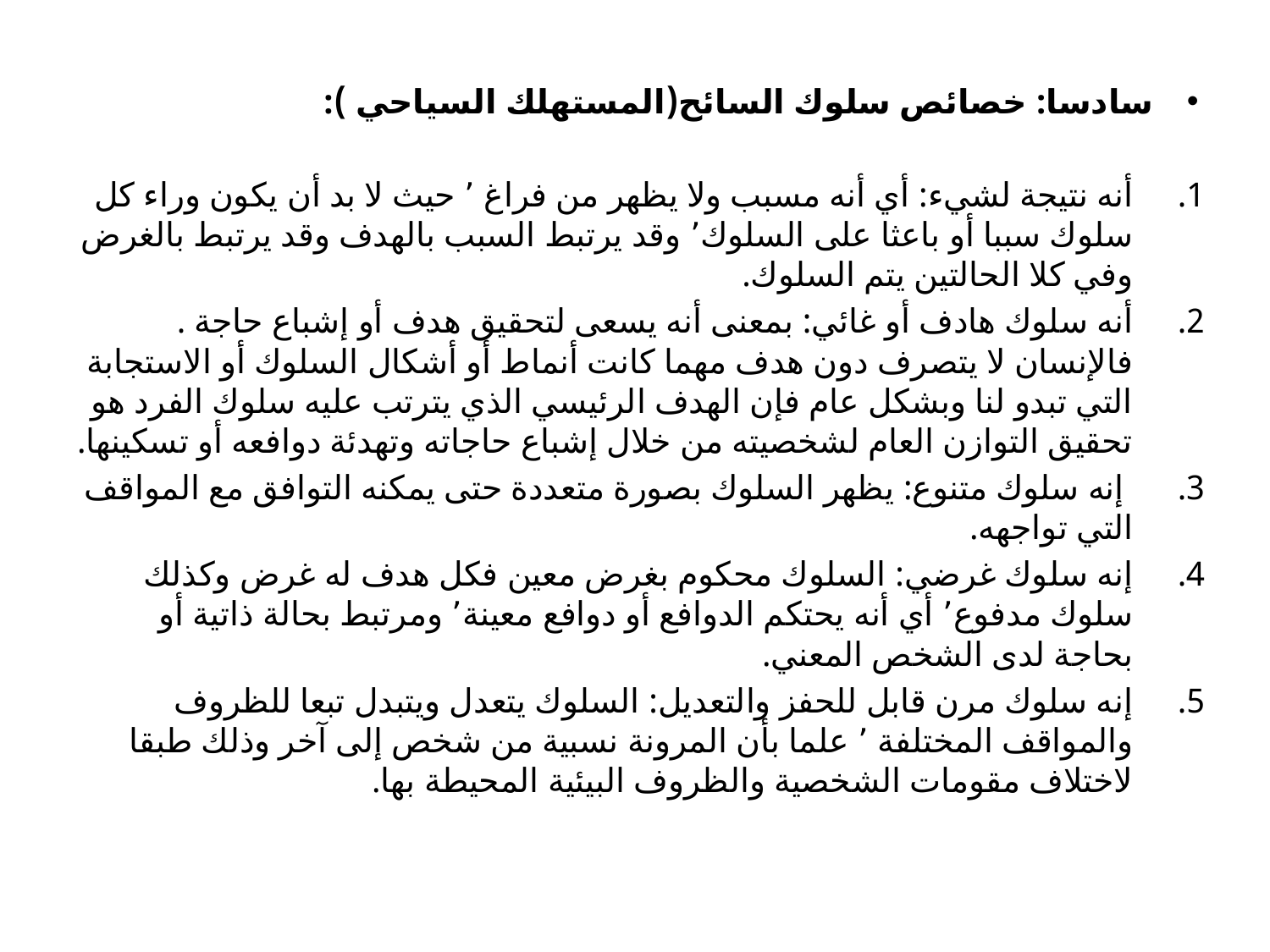

سادسا: خصائص سلوك السائح(المستهلك السياحي ):

أنه نتيجة لشيء: أي أنه مسبب ولا يظهر من فراغ ٬ حيث لا بد أن يكون وراء كل سلوك سببا أو باعثا على السلوك٬ وقد يرتبط السبب بالهدف وقد يرتبط بالغرض وفي كلا الحالتين يتم السلوك.
أنه سلوك هادف أو غائي: بمعنى أنه يسعى لتحقيق هدف أو إشباع حاجة . فالإنسان لا يتصرف دون هدف مهما كانت أنماط أو أشكال السلوك أو الاستجابة التي تبدو لنا وبشكل عام فإن الهدف الرئيسي الذي يترتب عليه سلوك الفرد هو تحقيق التوازن العام لشخصيته من خلال إشباع حاجاته وتهدئة دوافعه أو تسكينها.
 إنه سلوك متنوع: يظهر السلوك بصورة متعددة حتى يمكنه التوافق مع المواقف التي تواجهه.
إنه سلوك غرضي: السلوك محكوم بغرض معين فكل هدف له غرض وكذلك  سلوك مدفوع٬ أي أنه يحتكم الدوافع أو دوافع معينة٬ ومرتبط بحالة ذاتية أو بحاجة لدى الشخص المعني.
إنه سلوك مرن قابل للحفز والتعديل: السلوك يتعدل ويتبدل تبعا للظروف  والمواقف المختلفة ٬ علما بأن المرونة نسبية من شخص إلى آخر وذلك طبقا لاختلاف مقومات الشخصية والظروف البيئية المحيطة بها.